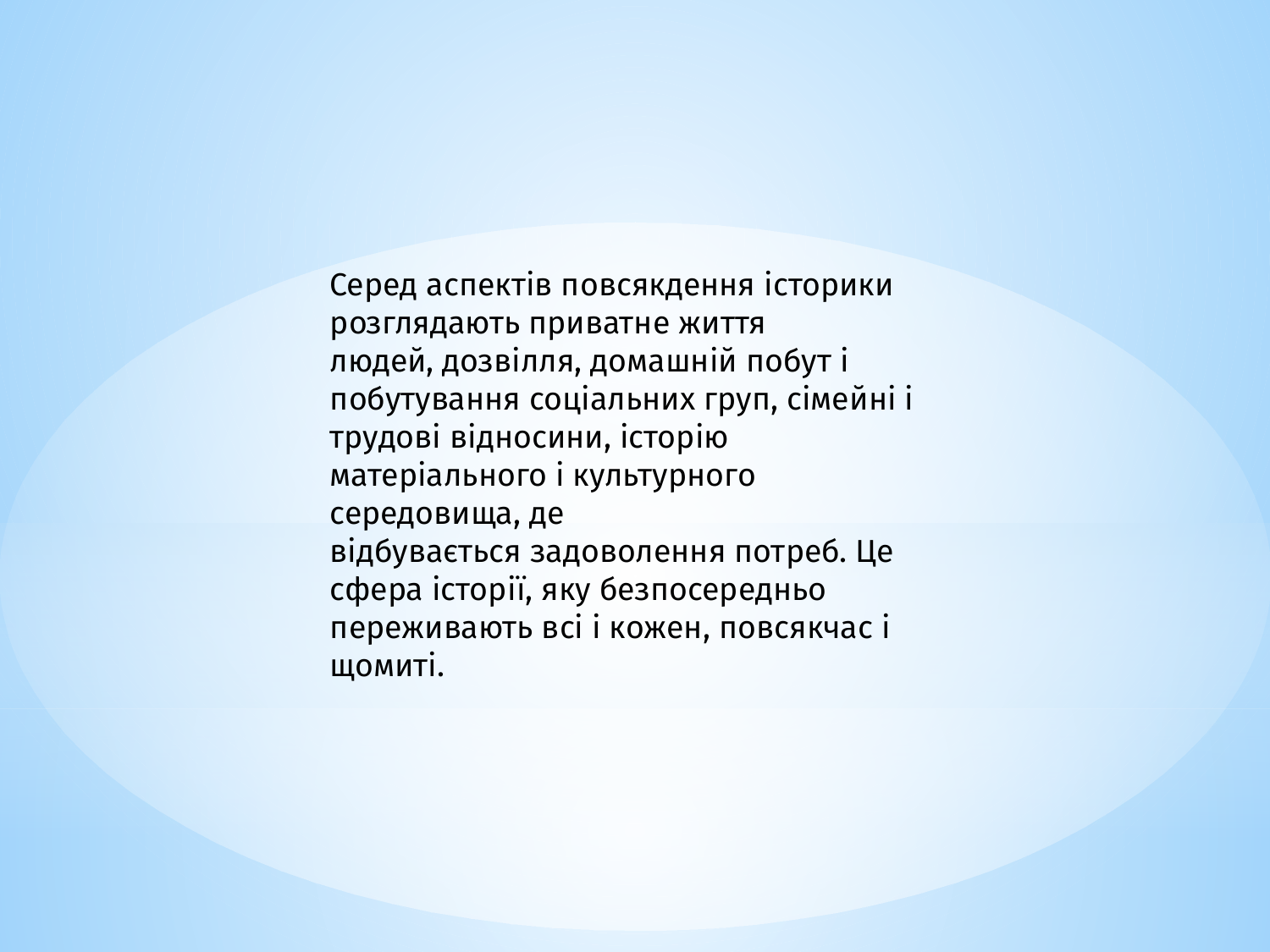

Серед аспектів повсякдення історики розглядають приватне життя
людей, дозвілля, домашній побут і побутування соціальних груп, сімейні і
трудові відносини, історію матеріального і культурного середовища, де
відбувається задоволення потреб. Це сфера історії, яку безпосередньо
переживають всі і кожен, повсякчас і щомиті.